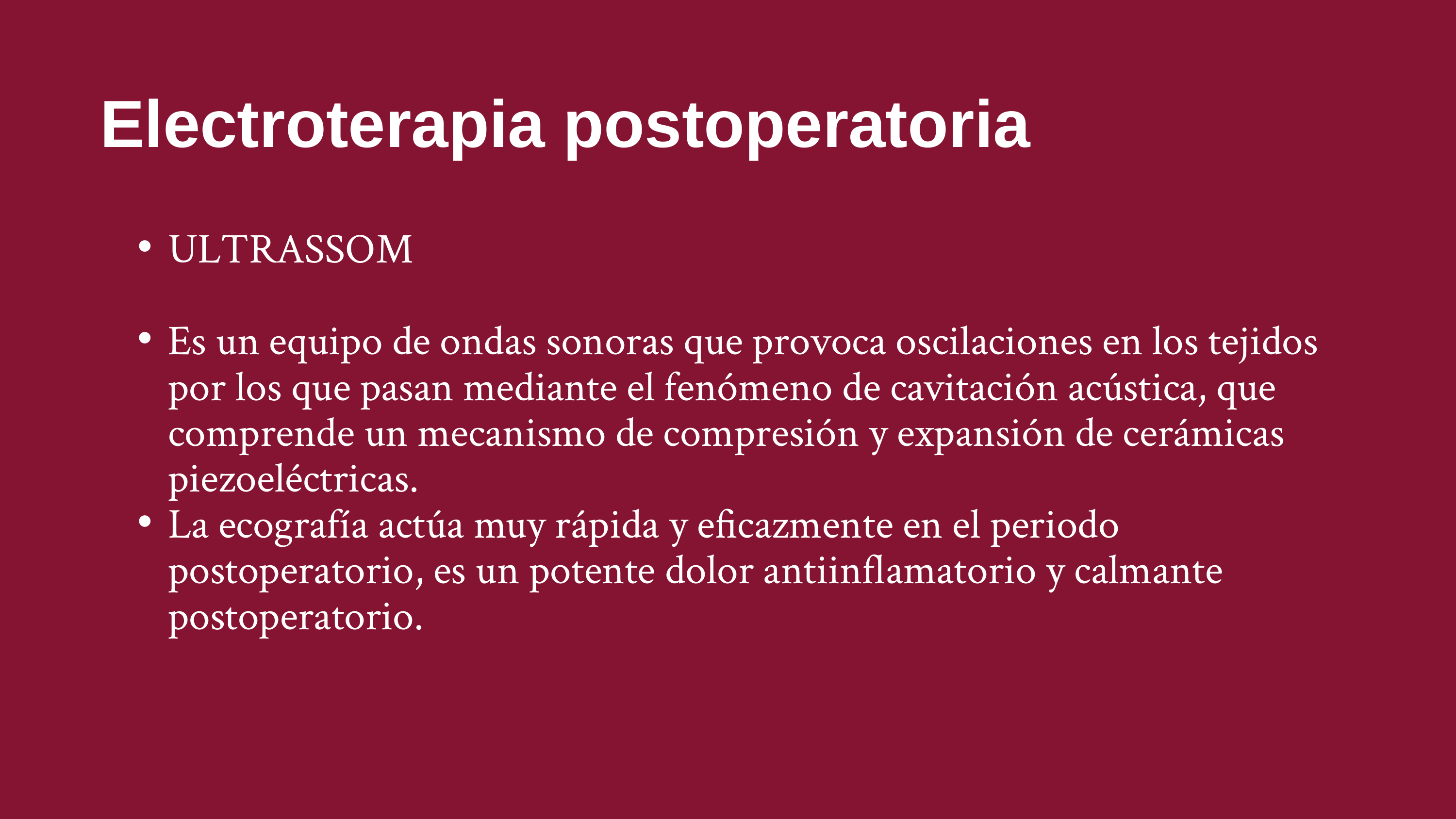

Electroterapia postoperatoria
ULTRASSOM

Es un equipo de ondas sonoras que provoca oscilaciones en los tejidos por los que pasan mediante el fenómeno de cavitación acústica, que comprende un mecanismo de compresión y expansión de cerámicas piezoeléctricas.
La ecografía actúa muy rápida y eficazmente en el periodo postoperatorio, es un potente dolor antiinflamatorio y calmante postoperatorio.